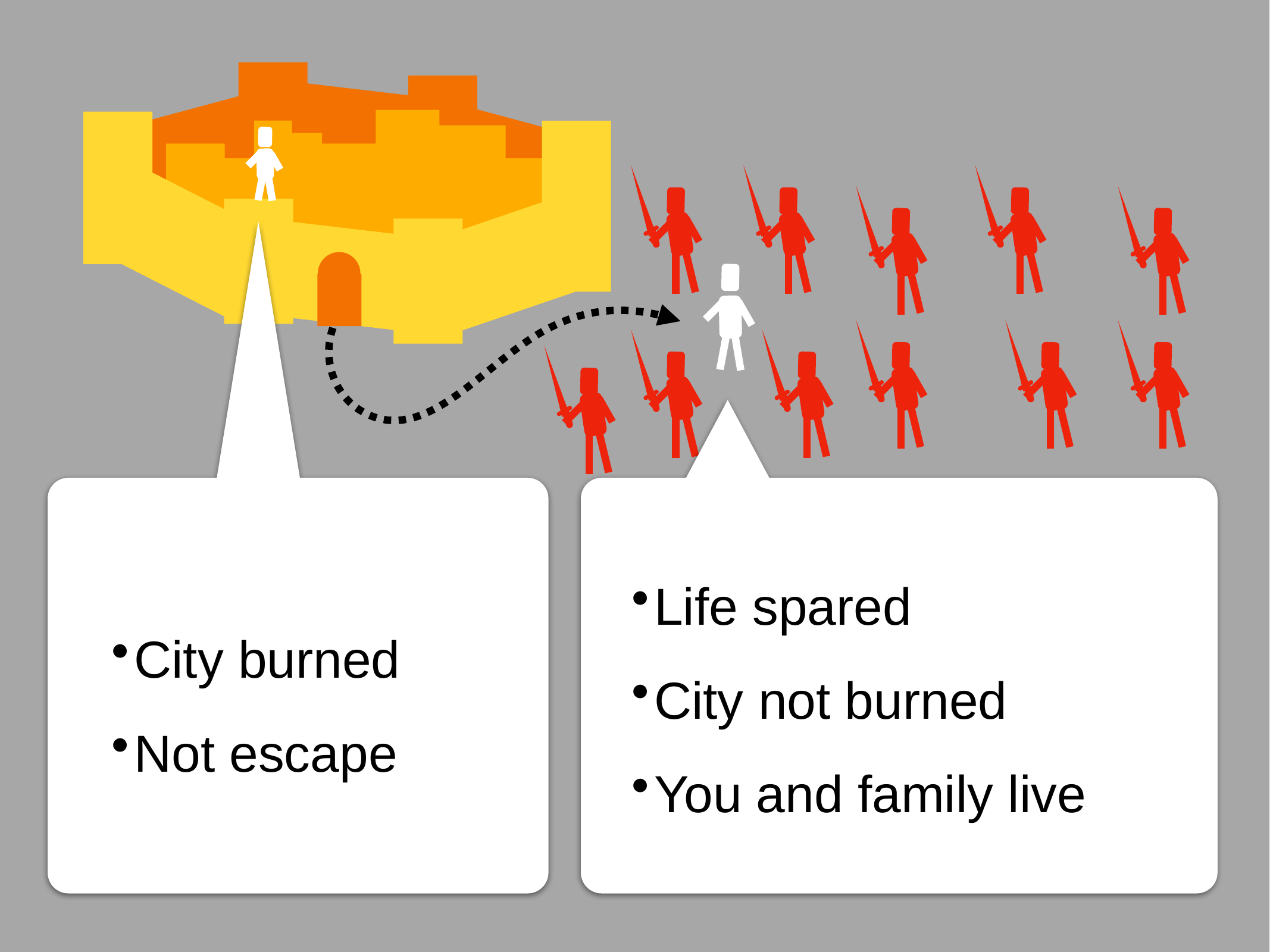

Life spared
City not burned
You and family live
City burned
Not escape